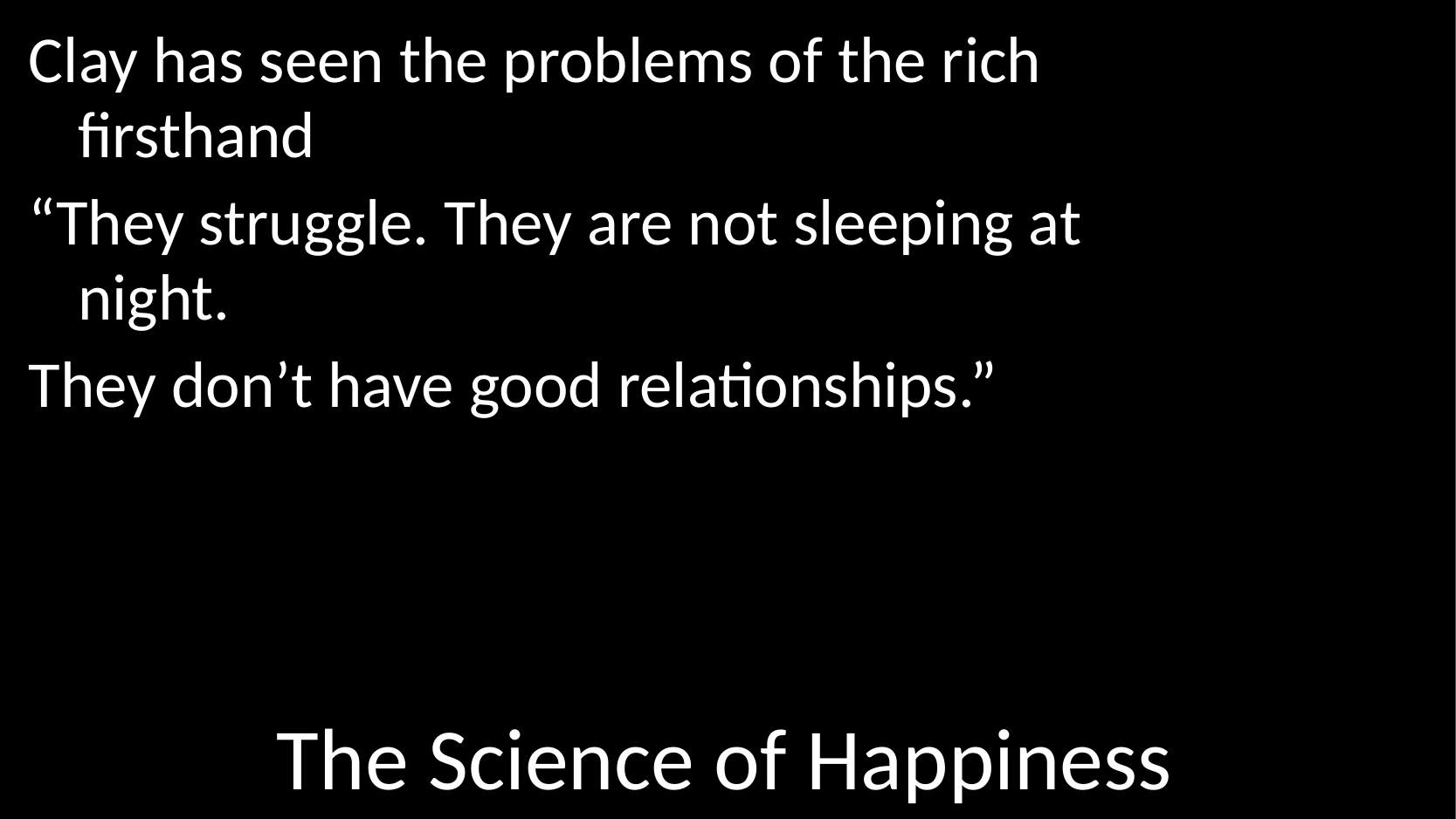

Clay has seen the problems of the rich firsthand
“They struggle. They are not sleeping at night.
They don’t have good relationships.”
# The Science of Happiness